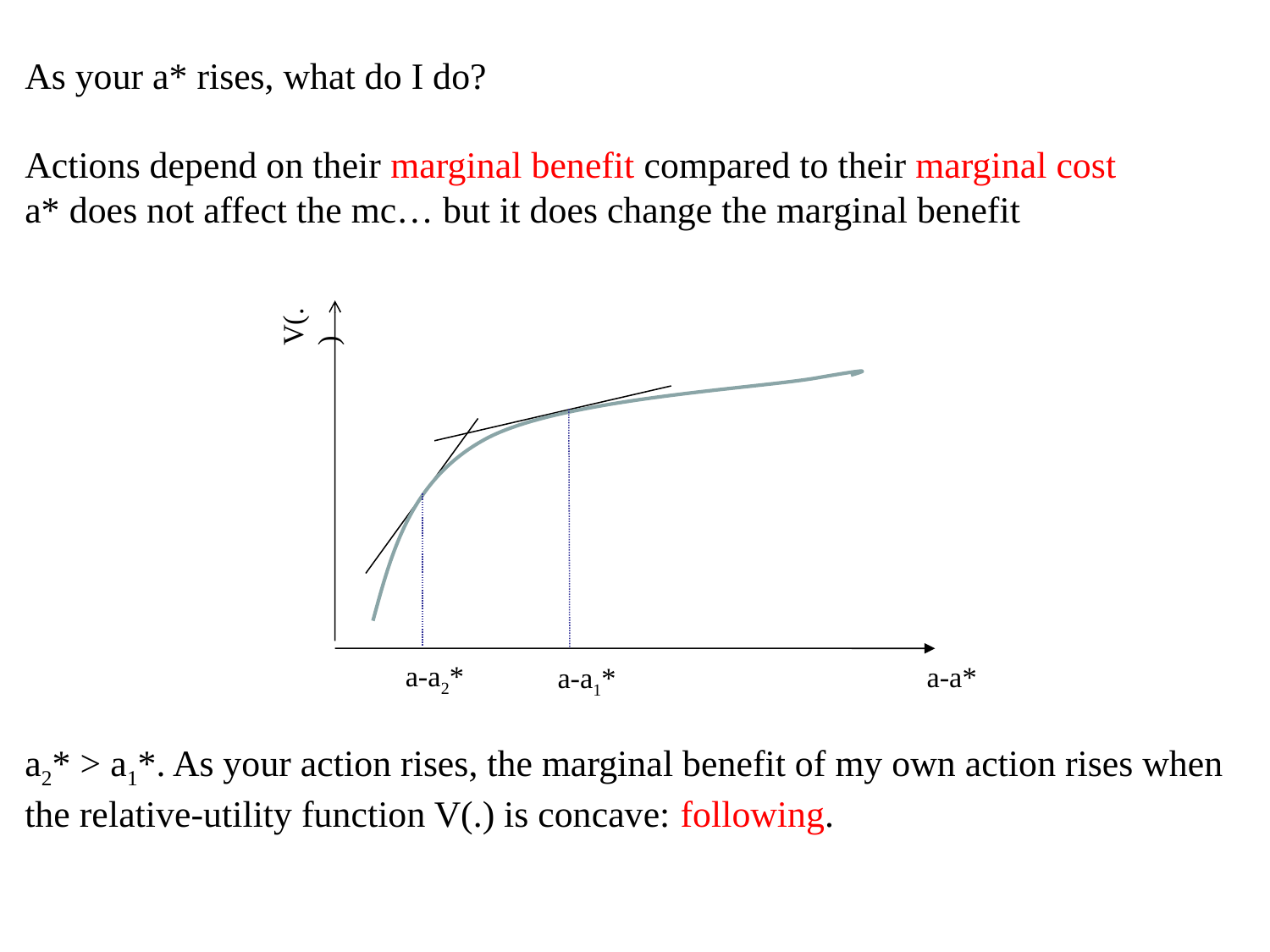

As your a* rises, what do I do?

Actions depend on their marginal benefit compared to their marginal cost
a* does not affect the mc… but it does change the marginal benefit
V(.)

a-a2*
a-a*
a-a1*
a2* > a1*. As your action rises, the marginal benefit of my own action rises when the relative-utility function V(.) is concave: following.